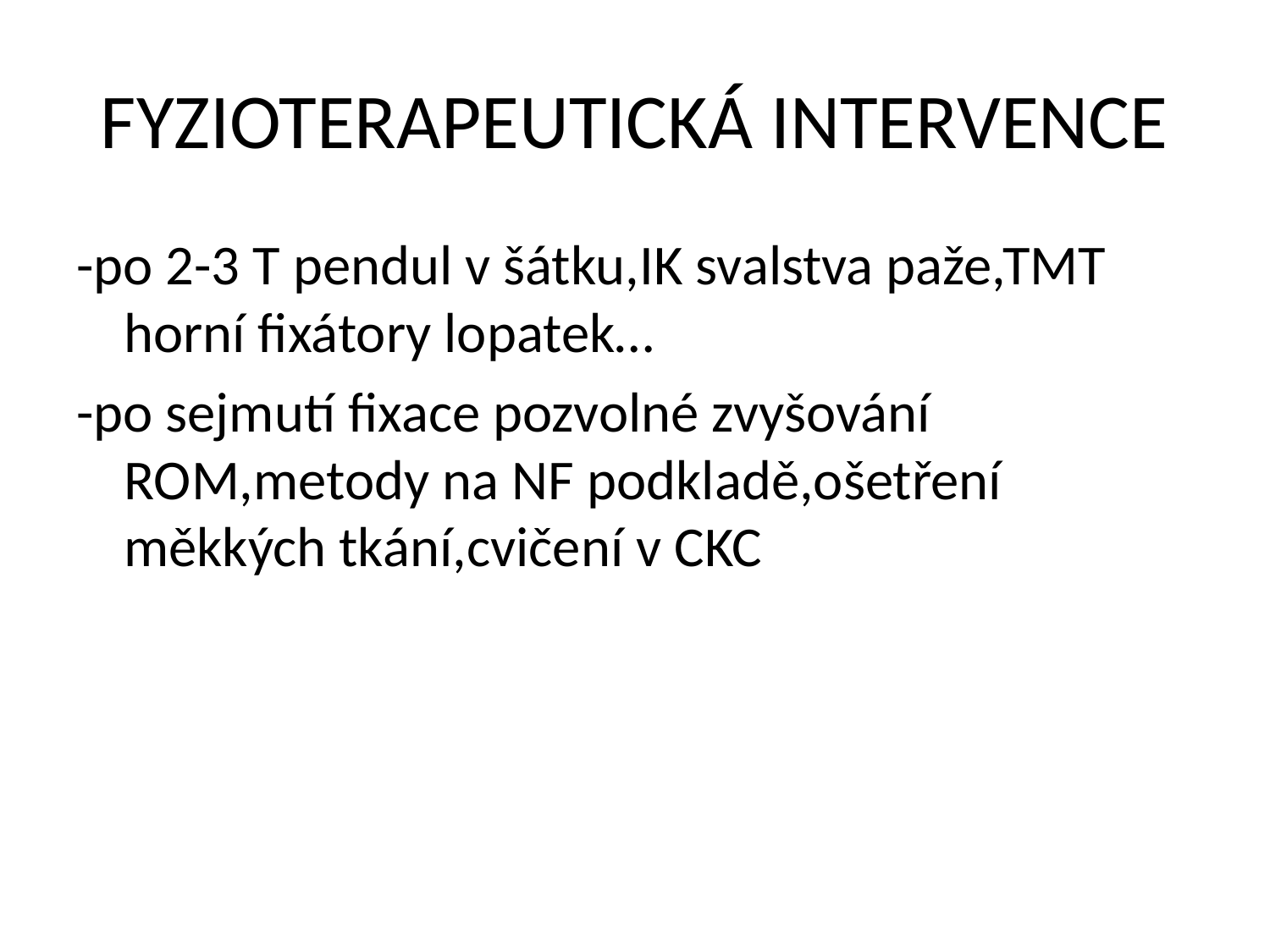

# FYZIOTERAPEUTICKÁ INTERVENCE
-po 2-3 T pendul v šátku,IK svalstva paže,TMT horní fixátory lopatek…
-po sejmutí fixace pozvolné zvyšování ROM,metody na NF podkladě,ošetření měkkých tkání,cvičení v CKC